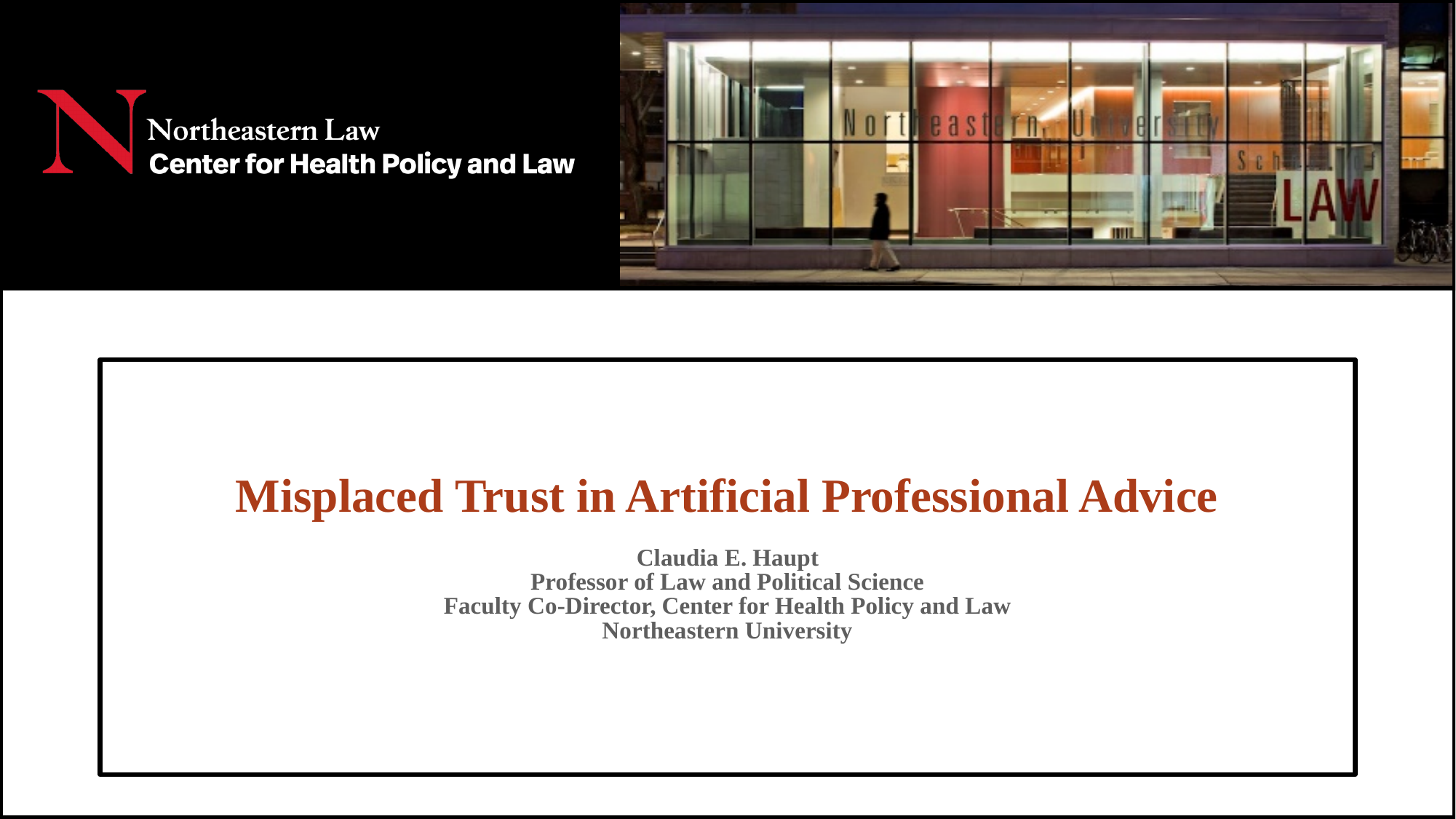

# Misplaced Trust in Artificial Professional Advice Claudia E. Haupt Professor of Law and Political Science Faculty Co-Director, Center for Health Policy and Law Northeastern University